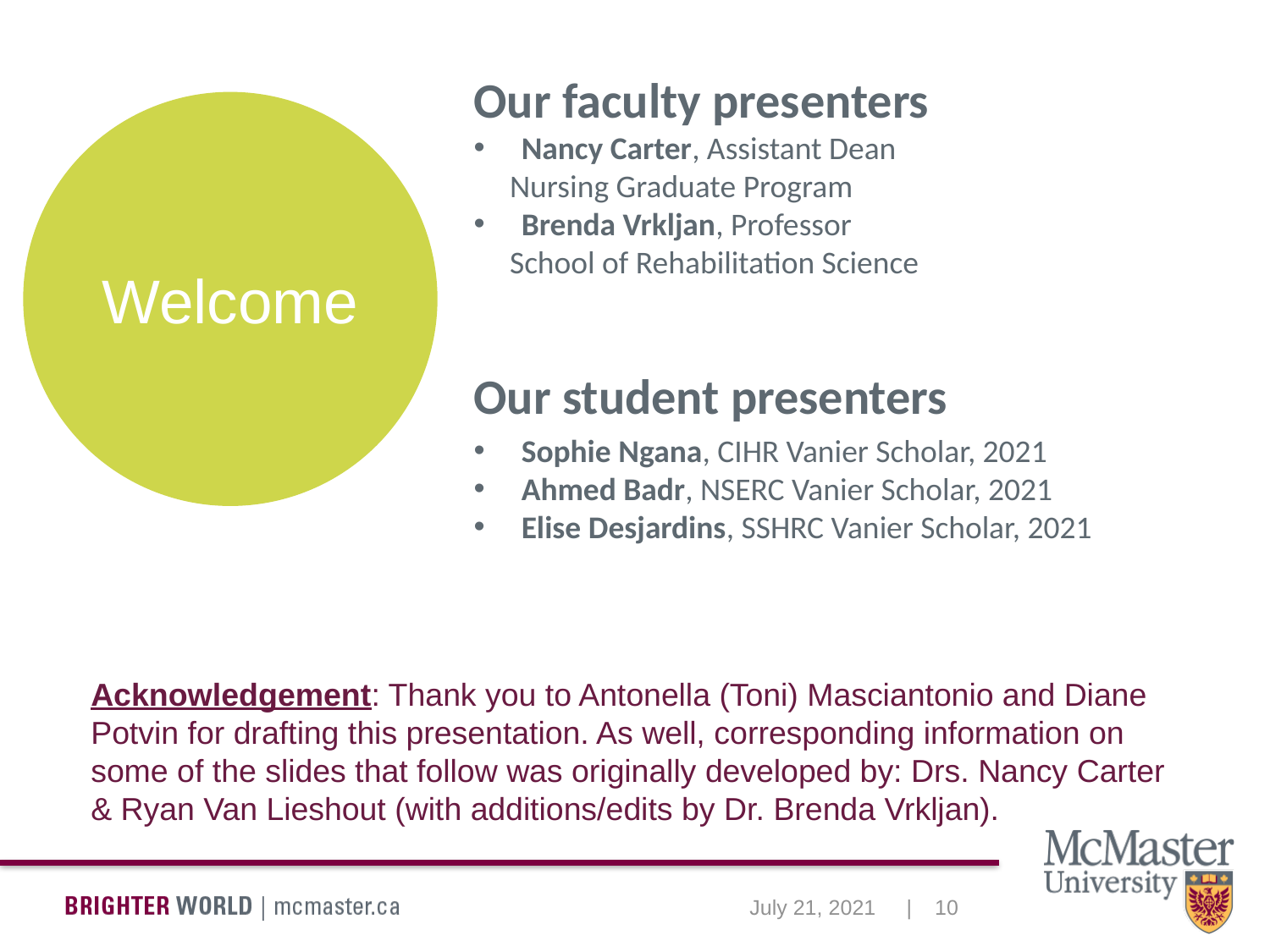

Our faculty presenters
Nancy Carter, Assistant Dean
     Nursing Graduate Program
Brenda Vrkljan, Professor
     School of Rehabilitation Science

Our student presenters

Welcome
Sophie Ngana, CIHR Vanier Scholar, 2021
Ahmed Badr, NSERC Vanier Scholar, 2021
Elise Desjardins, SSHRC Vanier Scholar, 2021
Acknowledgement: Thank you to Antonella (Toni) Masciantonio and Diane Potvin for drafting this presentation. As well, corresponding information on some of the slides that follow was originally developed by: Drs. Nancy Carter & Ryan Van Lieshout (with additions/edits by Dr. Brenda Vrkljan).
10
July 21, 2021